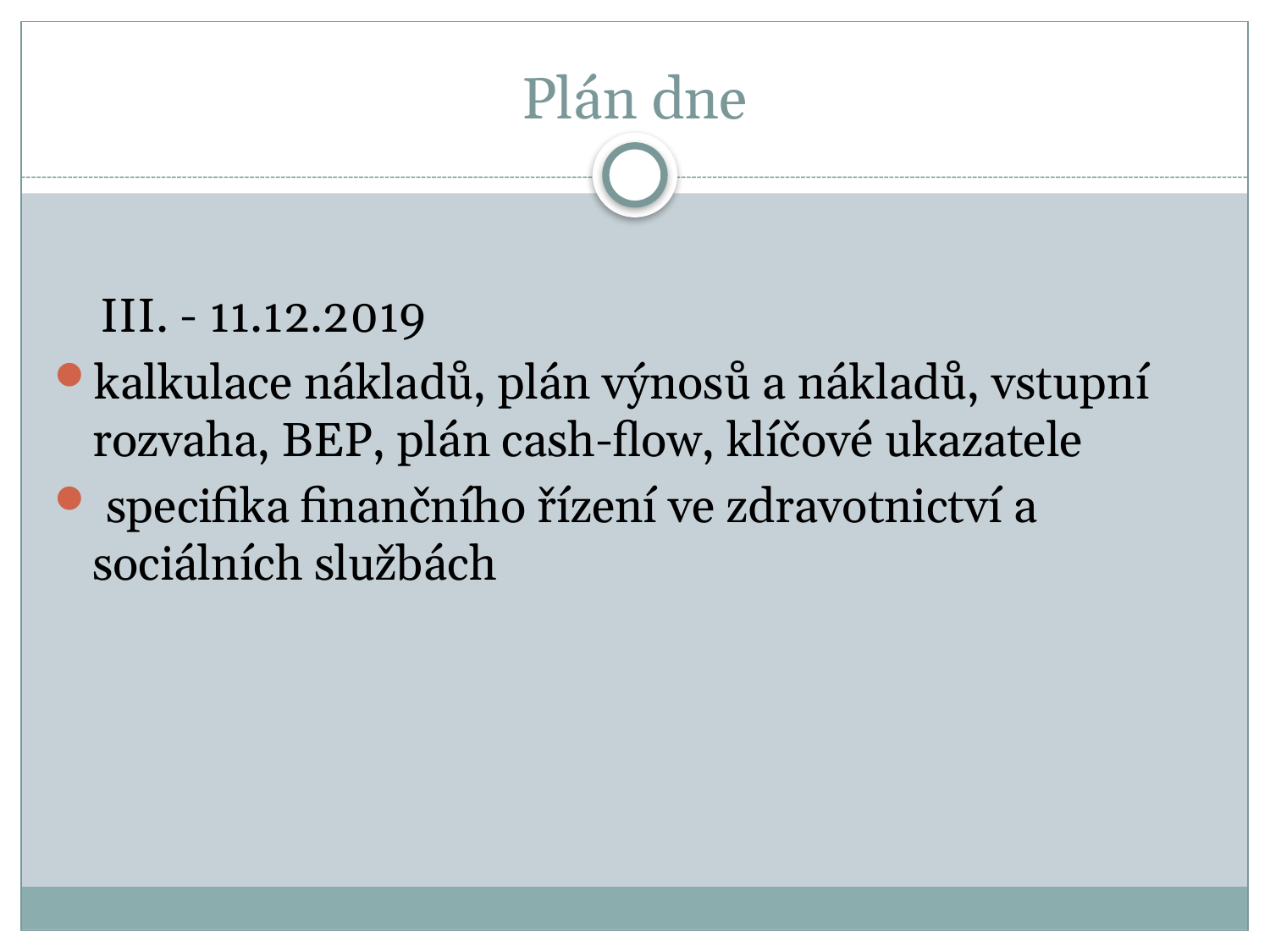

# Plán dne

    III. - 11.12.2019
kalkulace nákladů, plán výnosů a nákladů, vstupní rozvaha, BEP, plán cash-flow, klíčové ukazatele
 specifika finančního řízení ve zdravotnictví a sociálních službách